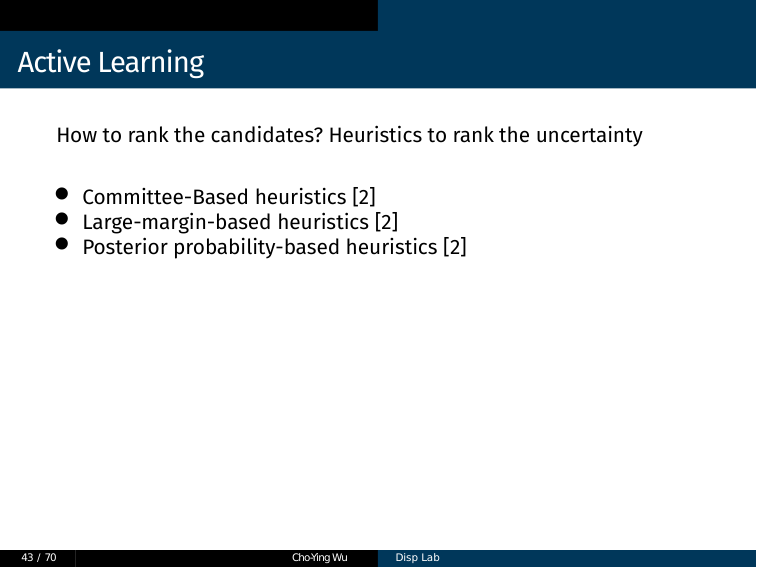

Active Learning
How to rank the candidates? Heuristics to rank the uncertainty
Committee-Based heuristics [2]
Large-margin-based heuristics [2]
Posterior probability-based heuristics [2]

43 / 70
Cho-Ying Wu
Cho-Ying Wu
Disp Lab
Disp Lab